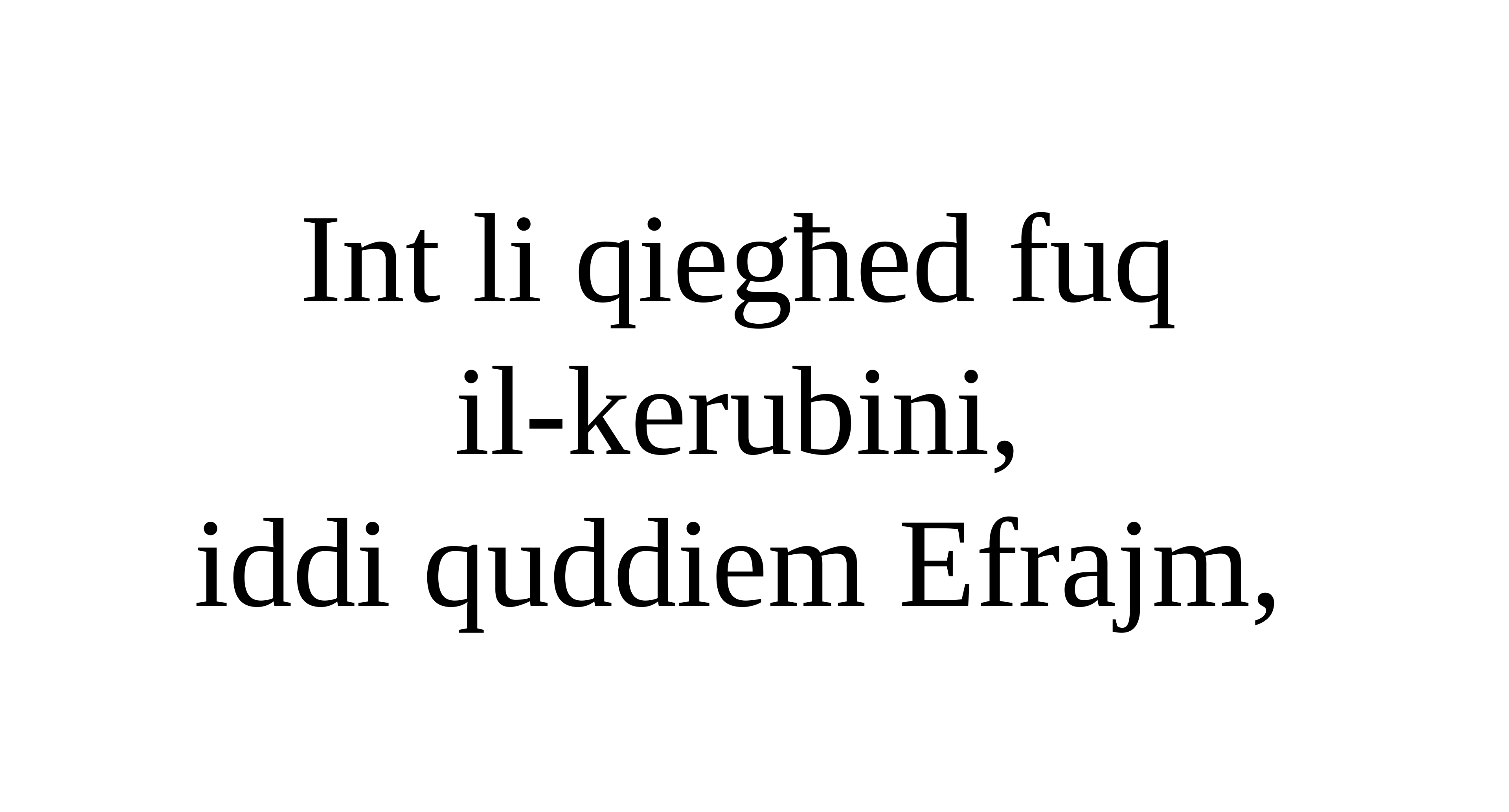

Int li qiegħed fuq
il-kerubini,
iddi quddiem Efrajm,